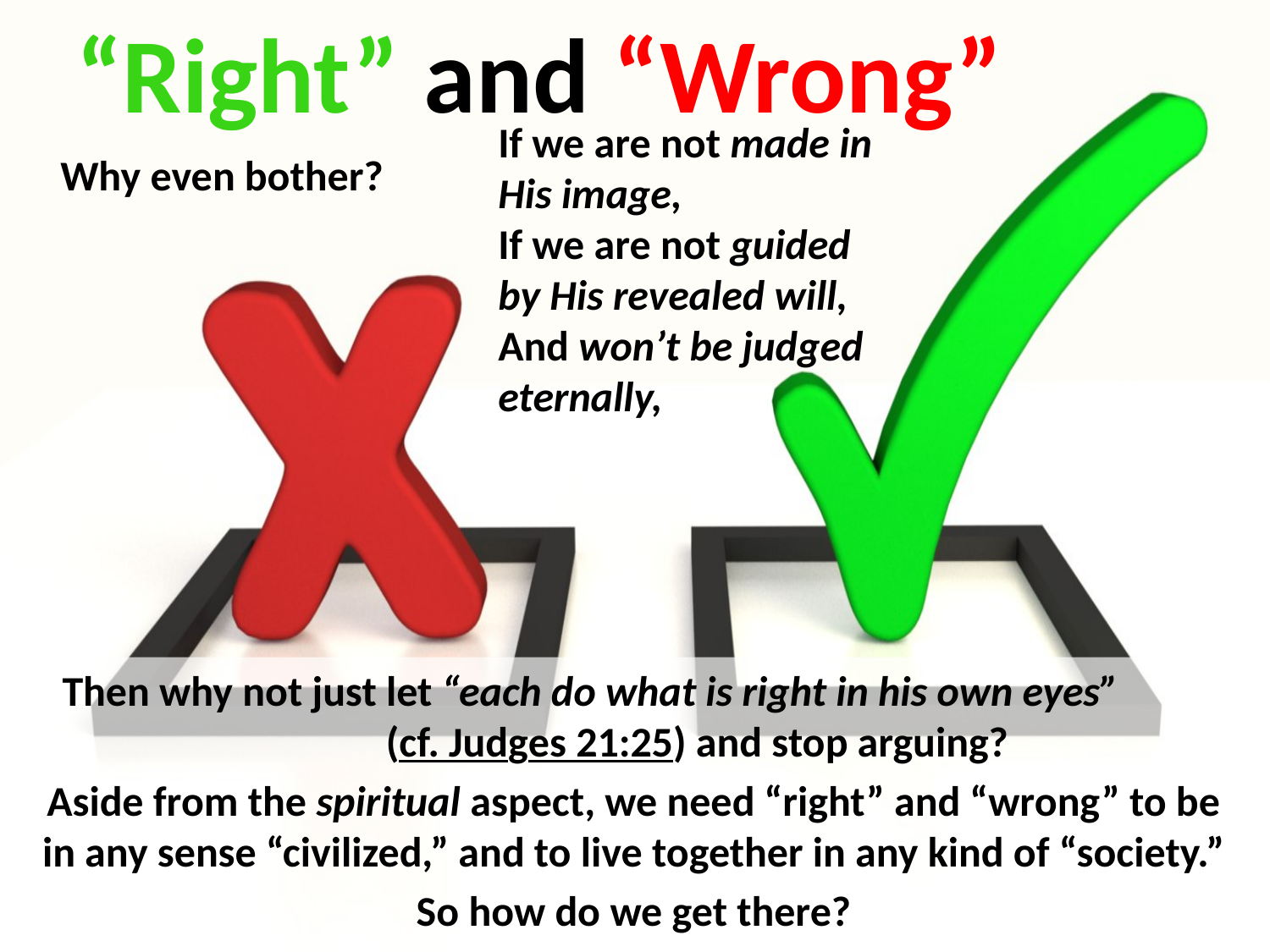

# “Right” and “Wrong”
If we are not made in His image,
If we are not guided by His revealed will,
And won’t be judged eternally,
Why even bother?
Then why not just let “each do what is right in his own eyes” 		(cf. Judges 21:25) and stop arguing?
Aside from the spiritual aspect, we need “right” and “wrong” to be in any sense “civilized,” and to live together in any kind of “society.”
So how do we get there?